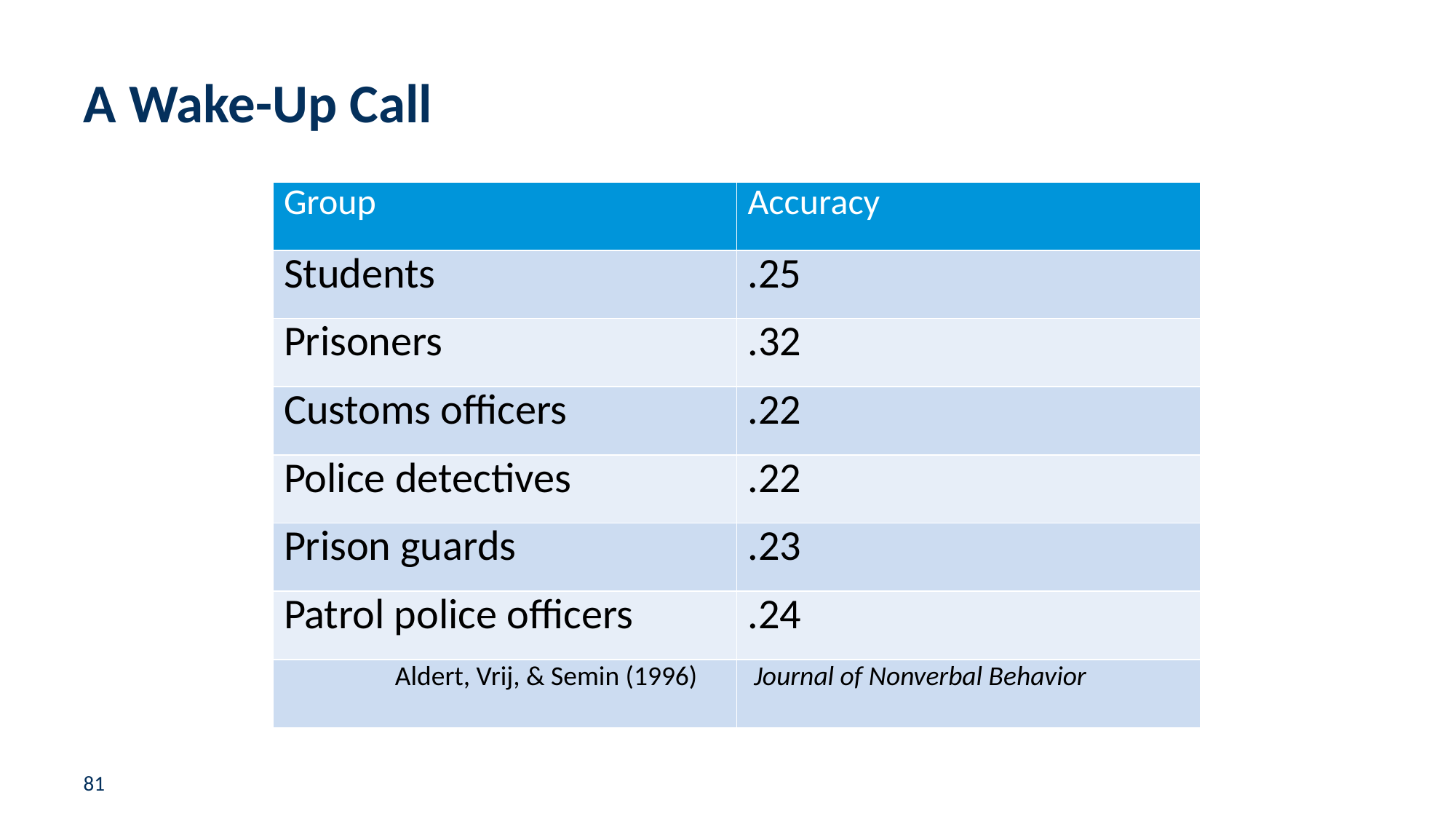

# A Wake-Up Call
| Group | Accuracy |
| --- | --- |
| Students | .25 |
| Prisoners | .32 |
| Customs officers | .22 |
| Police detectives | .22 |
| Prison guards | .23 |
| Patrol police officers | .24 |
| Aldert, Vrij, & Semin (1996) | Journal of Nonverbal Behavior |